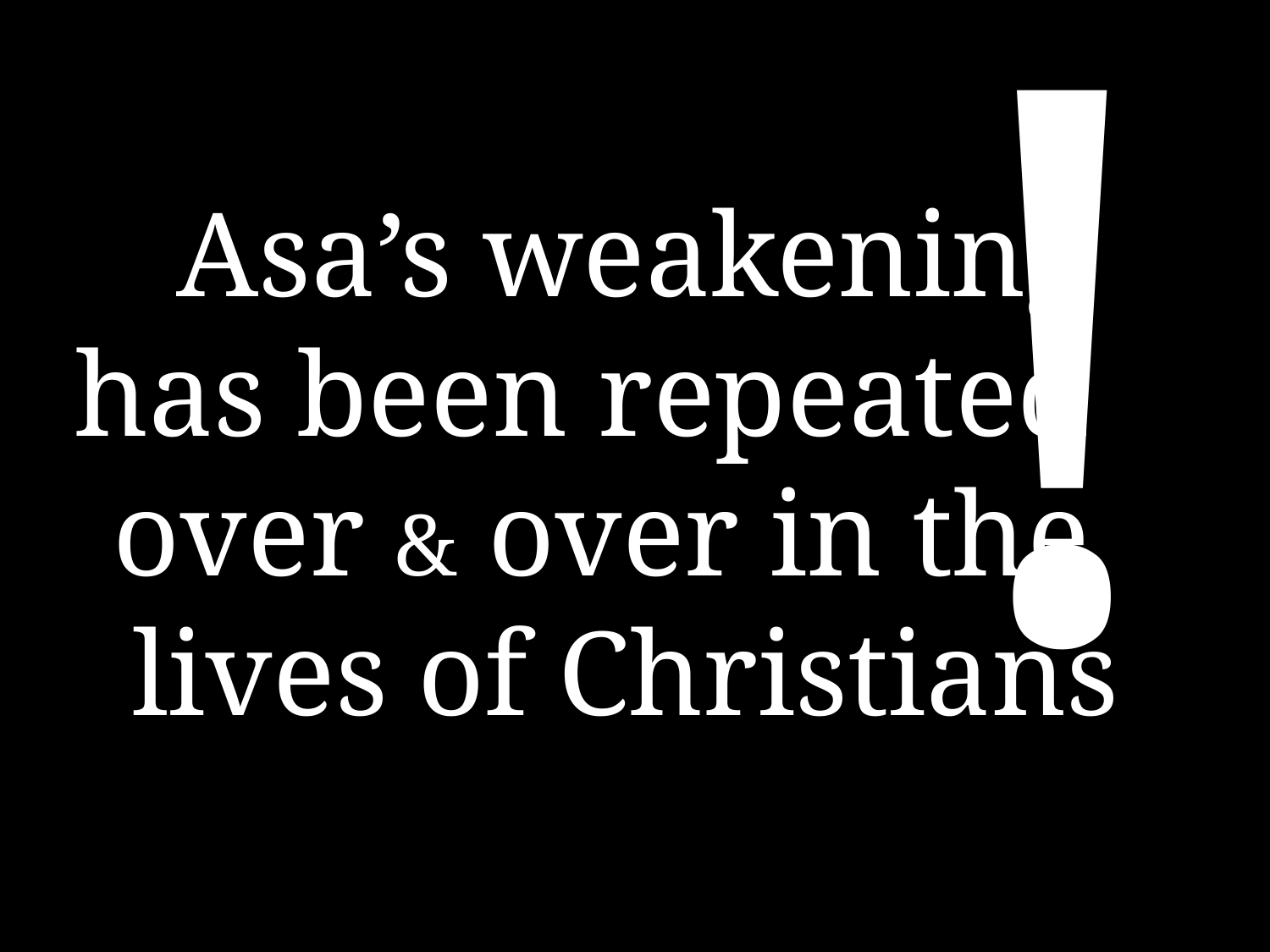

!
Asa’s weakening
has been repeated
over & over in the
lives of Christians